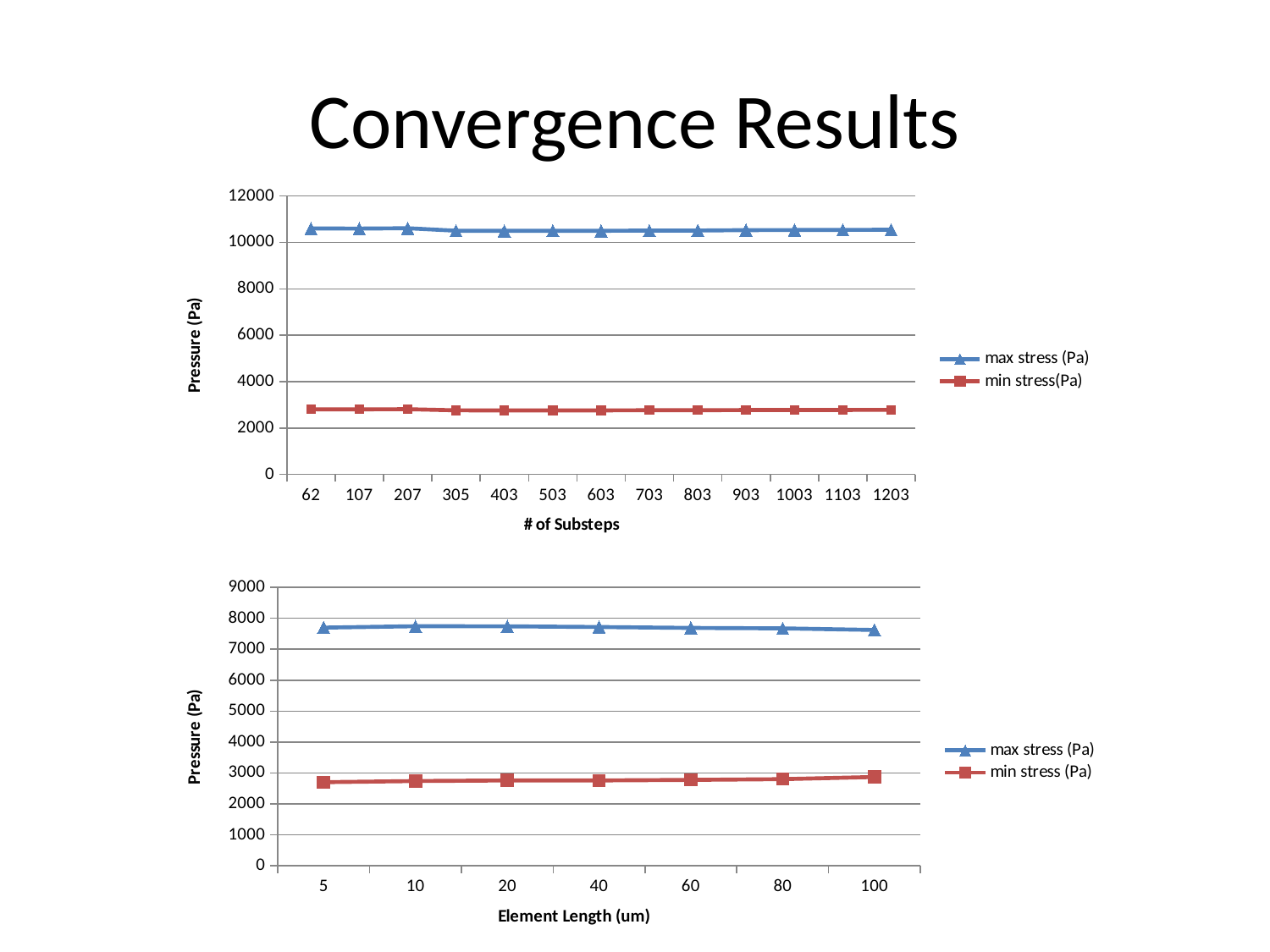

# Convergence Results

### Chart

| Category | min stress(Pa) | max stress (Pa) |
|---|---|---|
| 62 | 2805.0 | 7796.0 |
| 107 | 2803.0 | 7793.0 |
| 207 | 2810.0 | 7801.0 |
| 305 | 2761.0 | 7744.0 |
| 403 | 2758.0 | 7740.0 |
| 503 | 2759.0 | 7743.0 |
| 603 | 2759.0 | 7742.0 |
| 703 | 2764.0 | 7747.0 |
| 803 | 2765.0 | 7748.0 |
| 903 | 2773.0 | 7757.0 |
| 1003 | 2775.0 | 7760.0 |
| 1103 | 2777.0 | 7763.0 |
| 1203 | 2780.0 | 7766.0 |

### Chart

| Category | max stress (Pa) | min stress (Pa) |
|---|---|---|
|  | 7700.0 | 2702.0 |
|  | 7745.0 | 2739.0 |
|  | 7742.0 | 2759.0 |
|  | 7719.0 | 2758.0 |
|  | 7691.0 | 2777.0 |
|  | 7676.0 | 2801.0 |
|  | 7625.0 | 2870.0 |